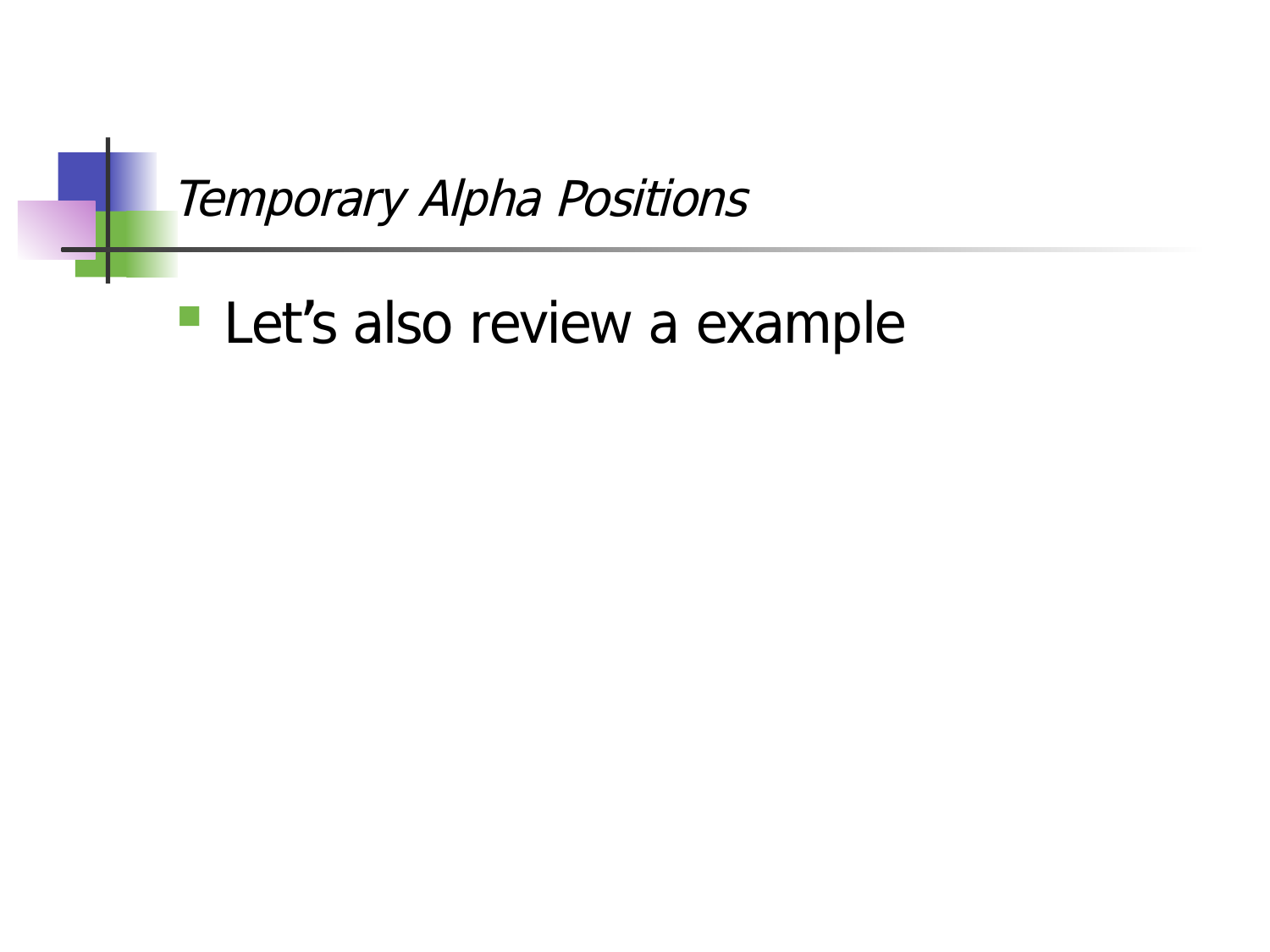

# Temporary Alpha Positions
Let’s also review a example